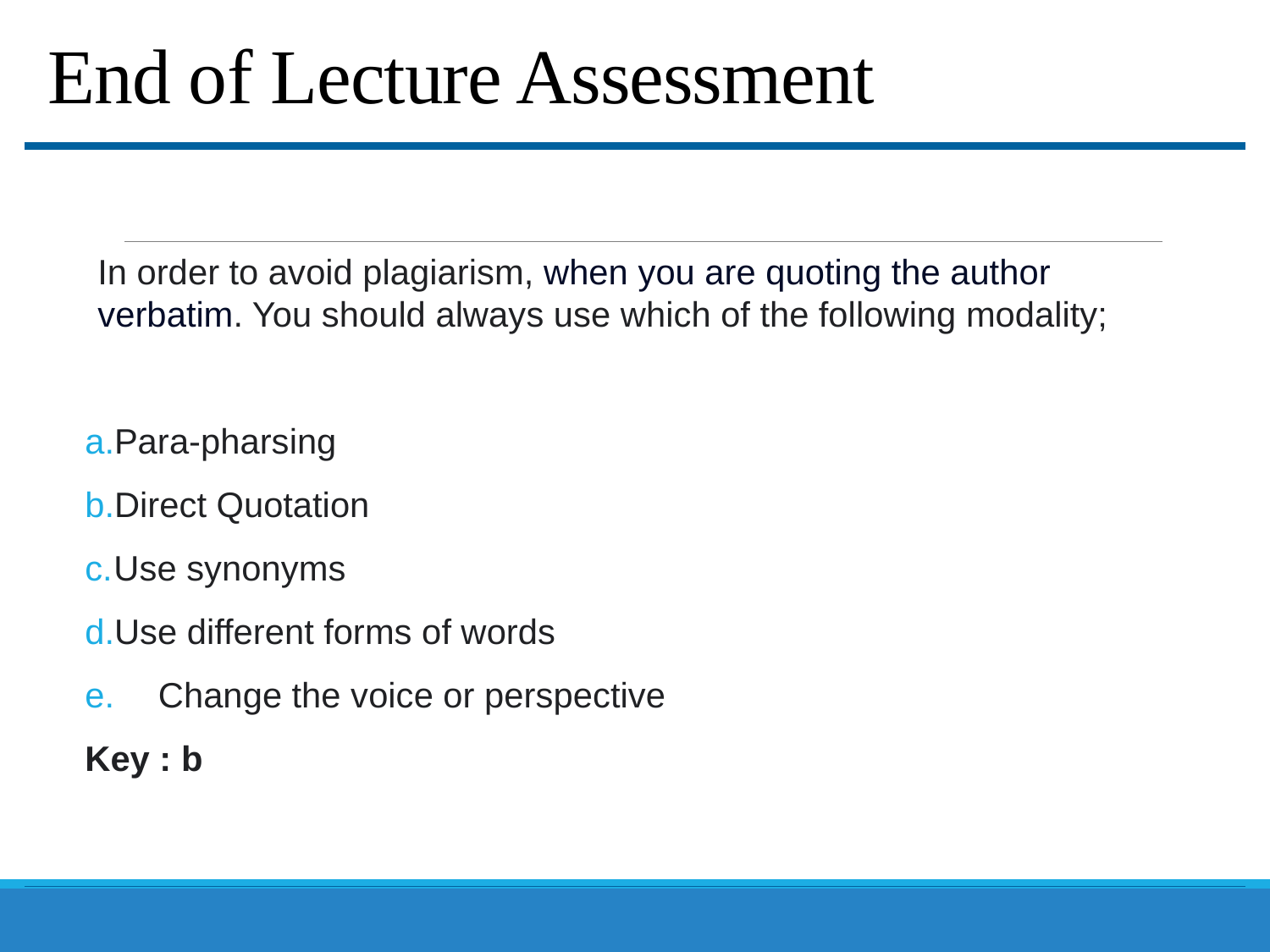

# End of Lecture Assessment
In order to avoid plagiarism, when you are quoting the author verbatim. You should always use which of the following modality;

Para-pharsing
Direct Quotation
Use synonyms
Use different forms of words
 Change the voice or perspective
Key : b